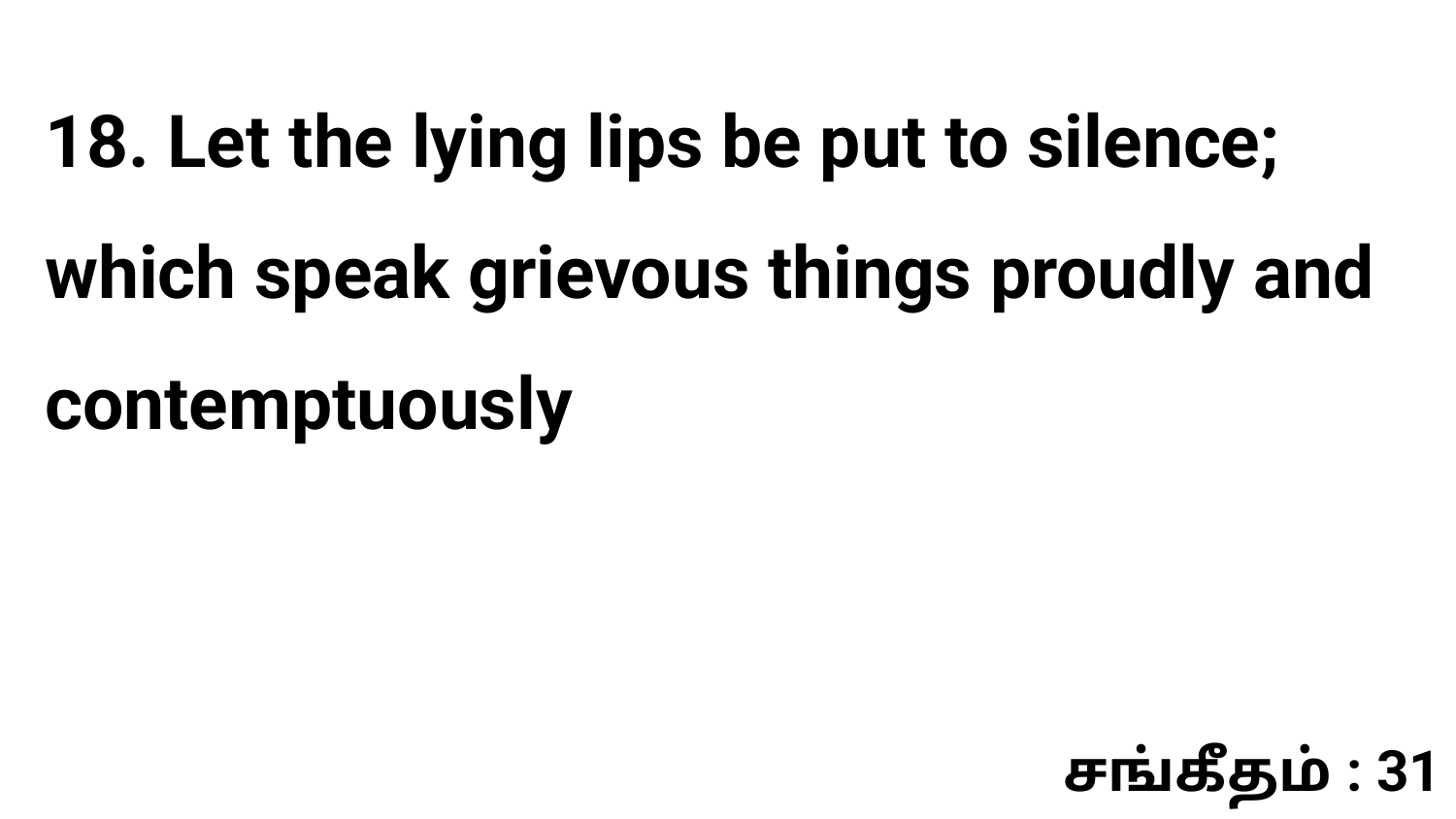

18. Let the lying lips be put to silence; which speak grievous things proudly and contemptuously
சங்கீதம் : 31